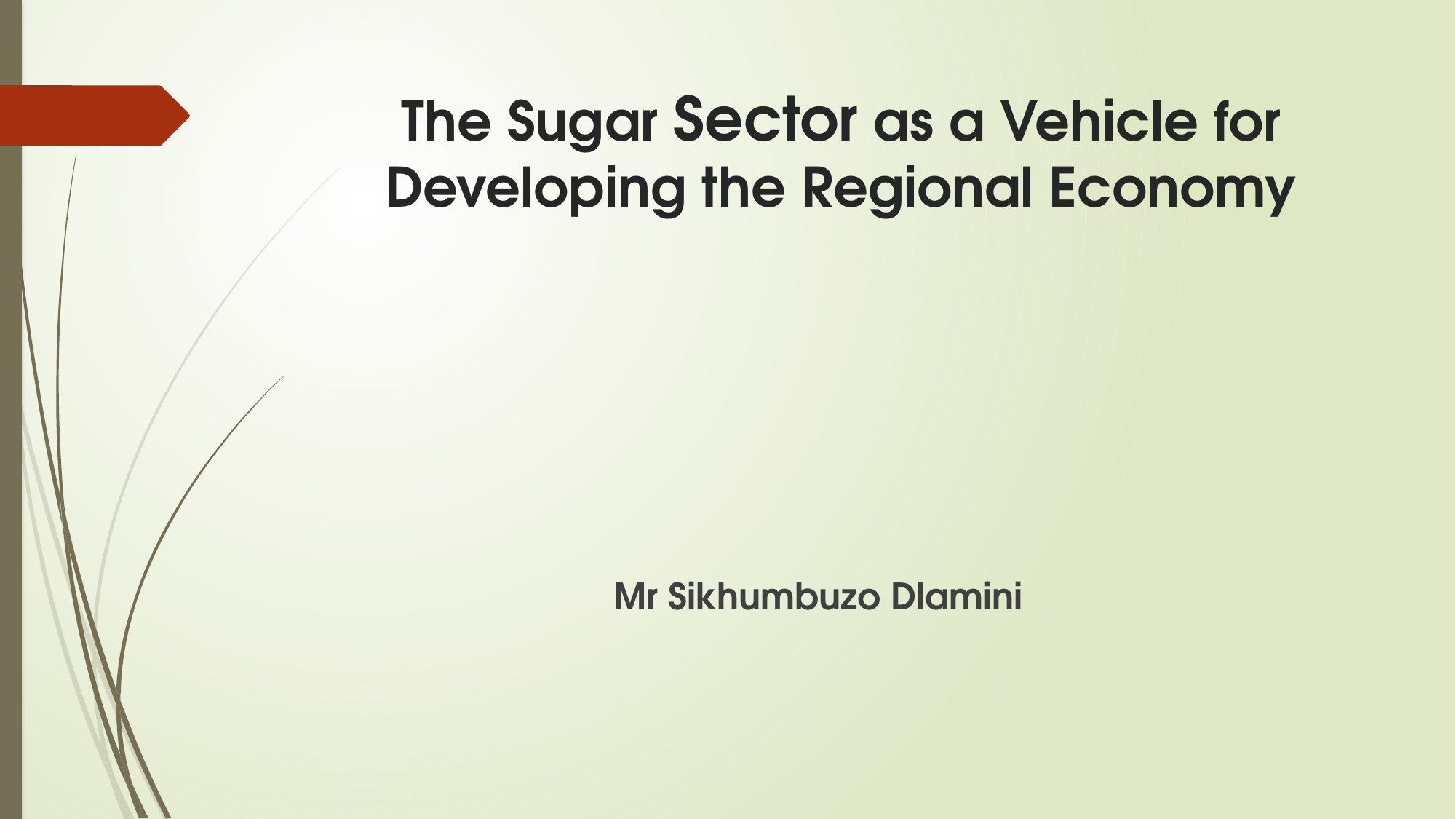

# The Sugar Sector as a Vehicle for Developing the Regional Economy

Mr Sikhumbuzo Dlamini